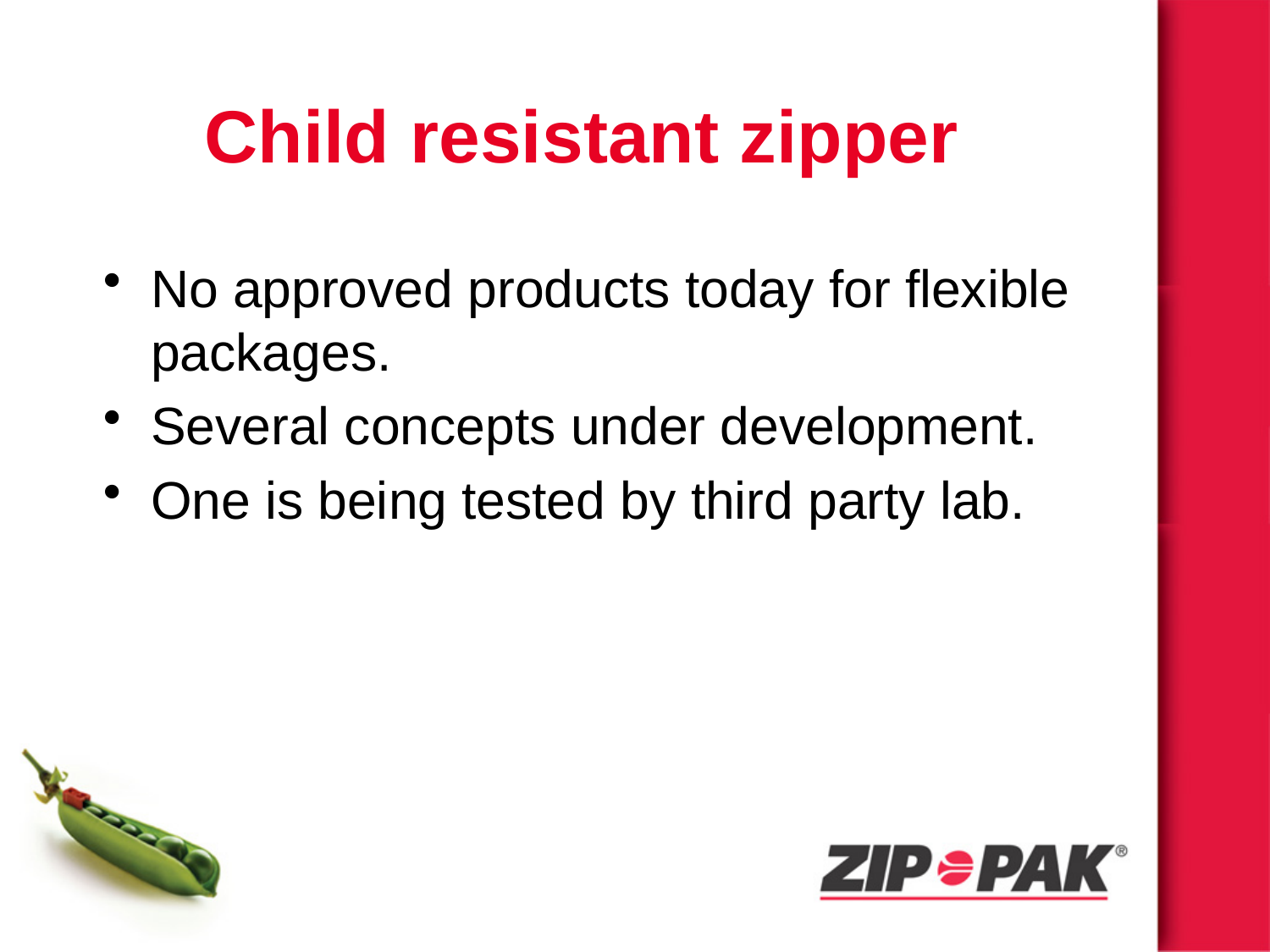

# Child resistant zipper
No approved products today for flexible packages.
Several concepts under development.
One is being tested by third party lab.